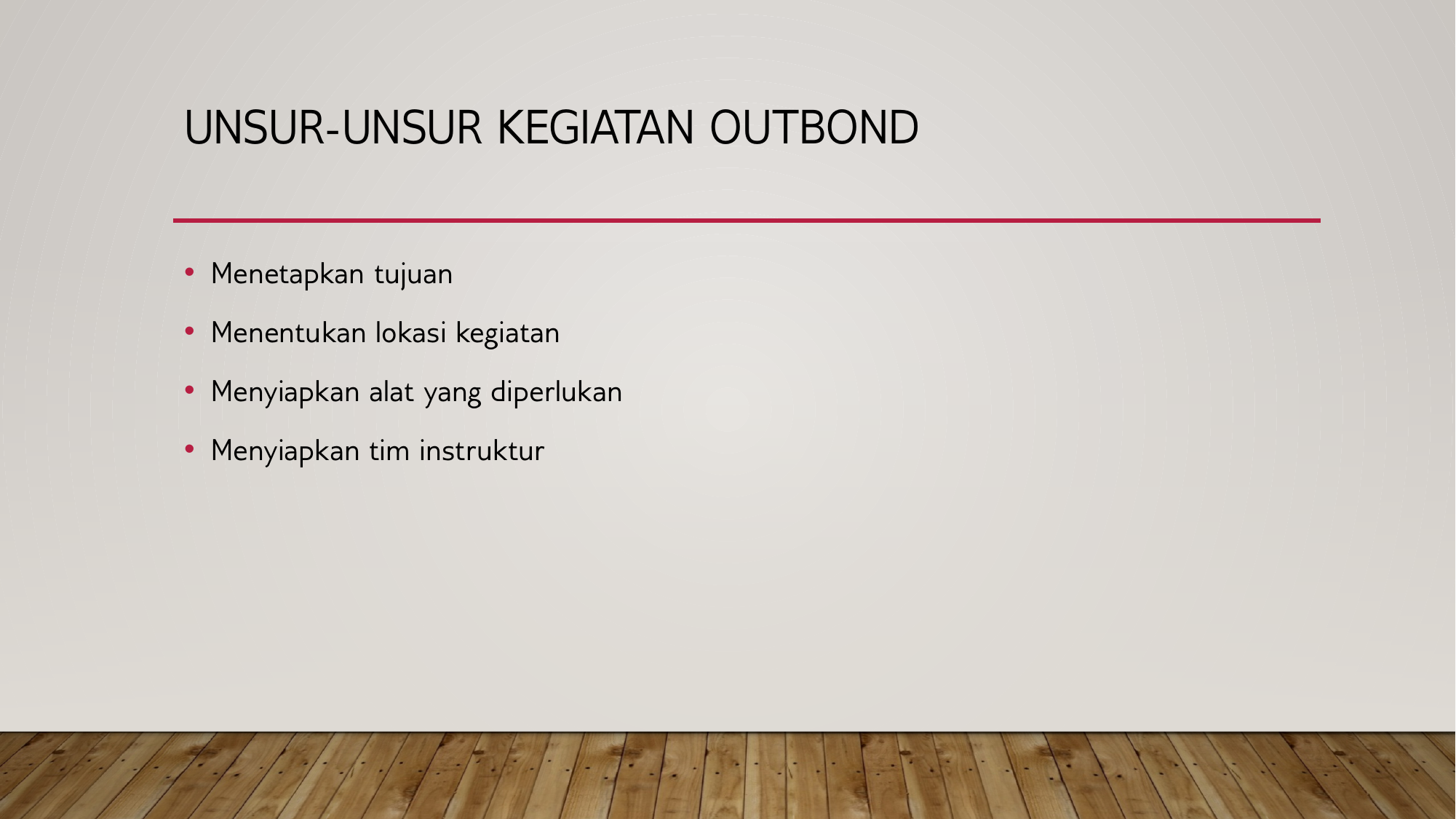

# Unsur-unsur kegiatan outbond
Menetapkan tujuan
Menentukan lokasi kegiatan
Menyiapkan alat yang diperlukan
Menyiapkan tim instruktur